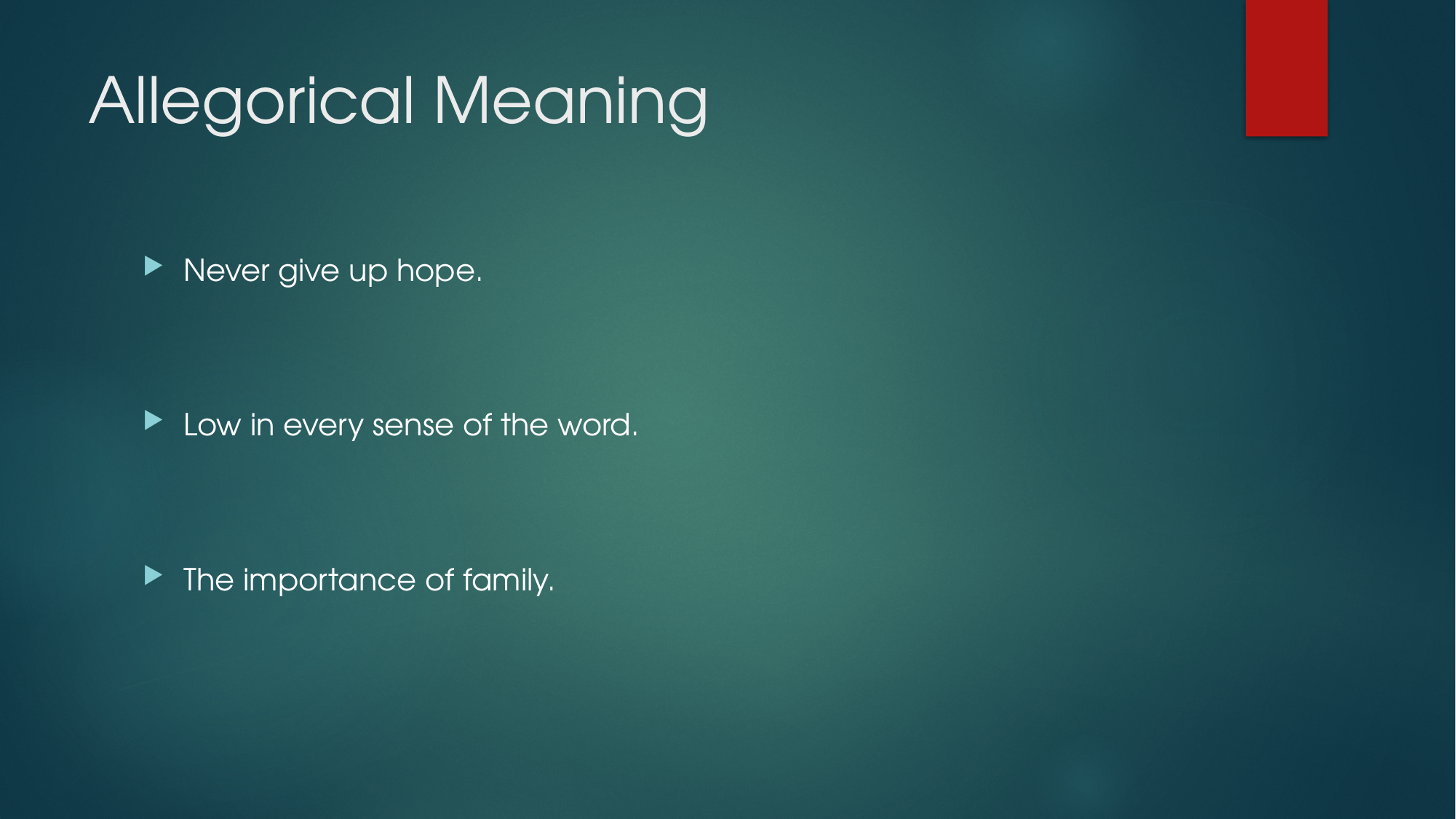

# Allegorical Meaning
Never give up hope.

Low in every sense of the word.

The importance of family.